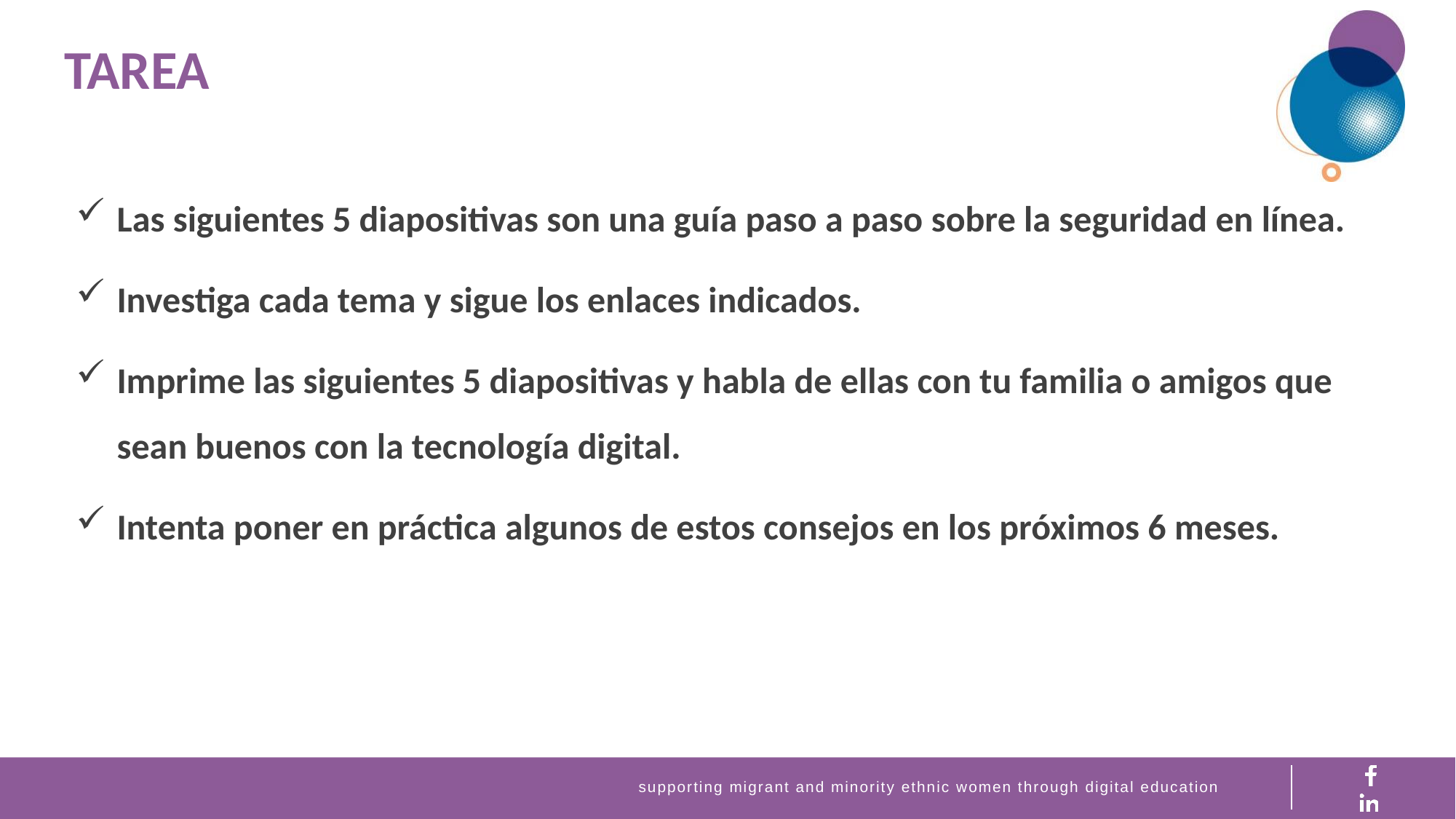

TAREA
Las siguientes 5 diapositivas son una guía paso a paso sobre la seguridad en línea.
Investiga cada tema y sigue los enlaces indicados.
Imprime las siguientes 5 diapositivas y habla de ellas con tu familia o amigos que sean buenos con la tecnología digital.
Intenta poner en práctica algunos de estos consejos en los próximos 6 meses.